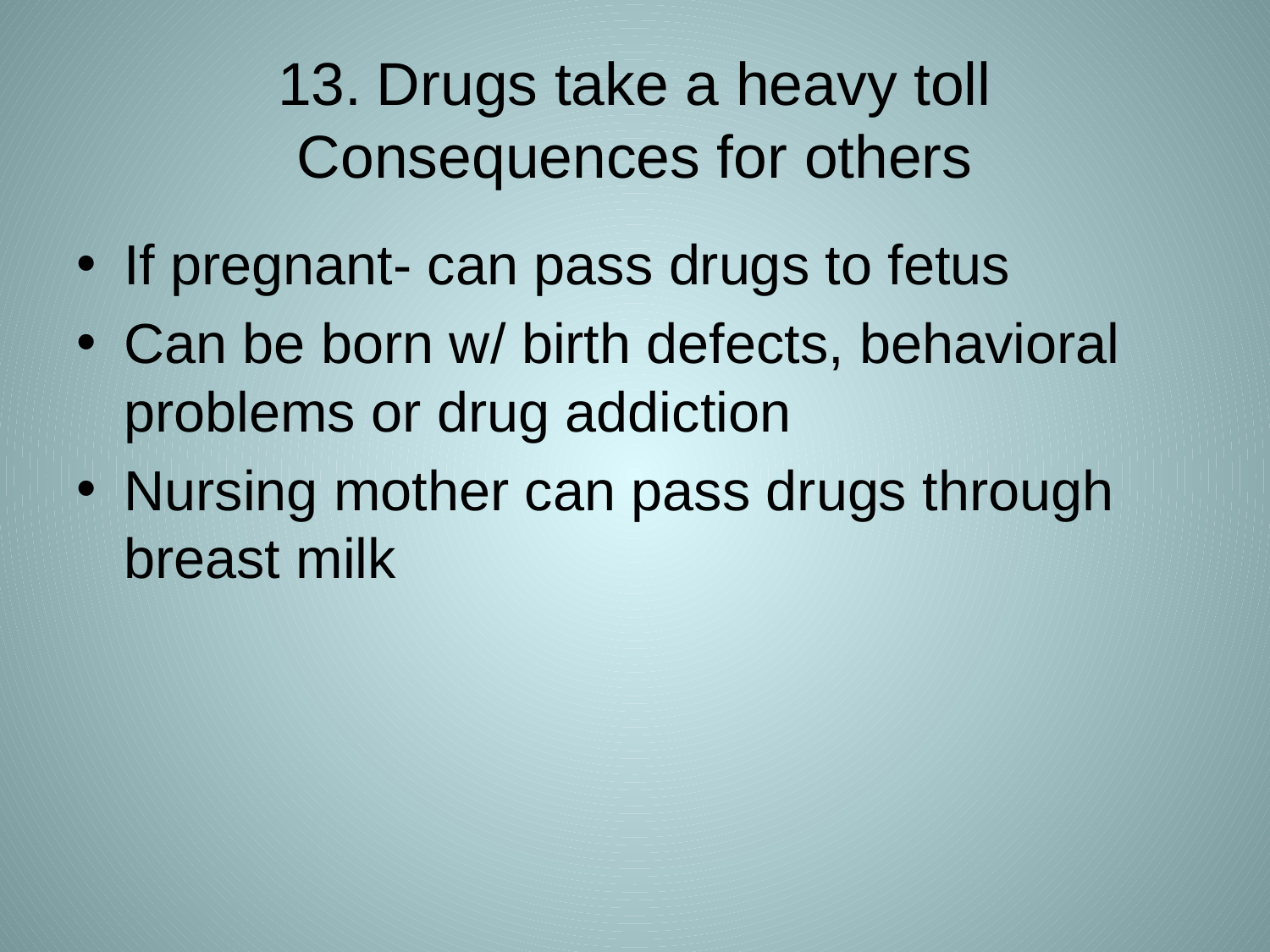

# 13.	Drugs take a heavy toll Consequences for others
If pregnant- can pass drugs to fetus
Can be born w/ birth defects, behavioral problems or drug addiction
Nursing mother can pass drugs through breast milk